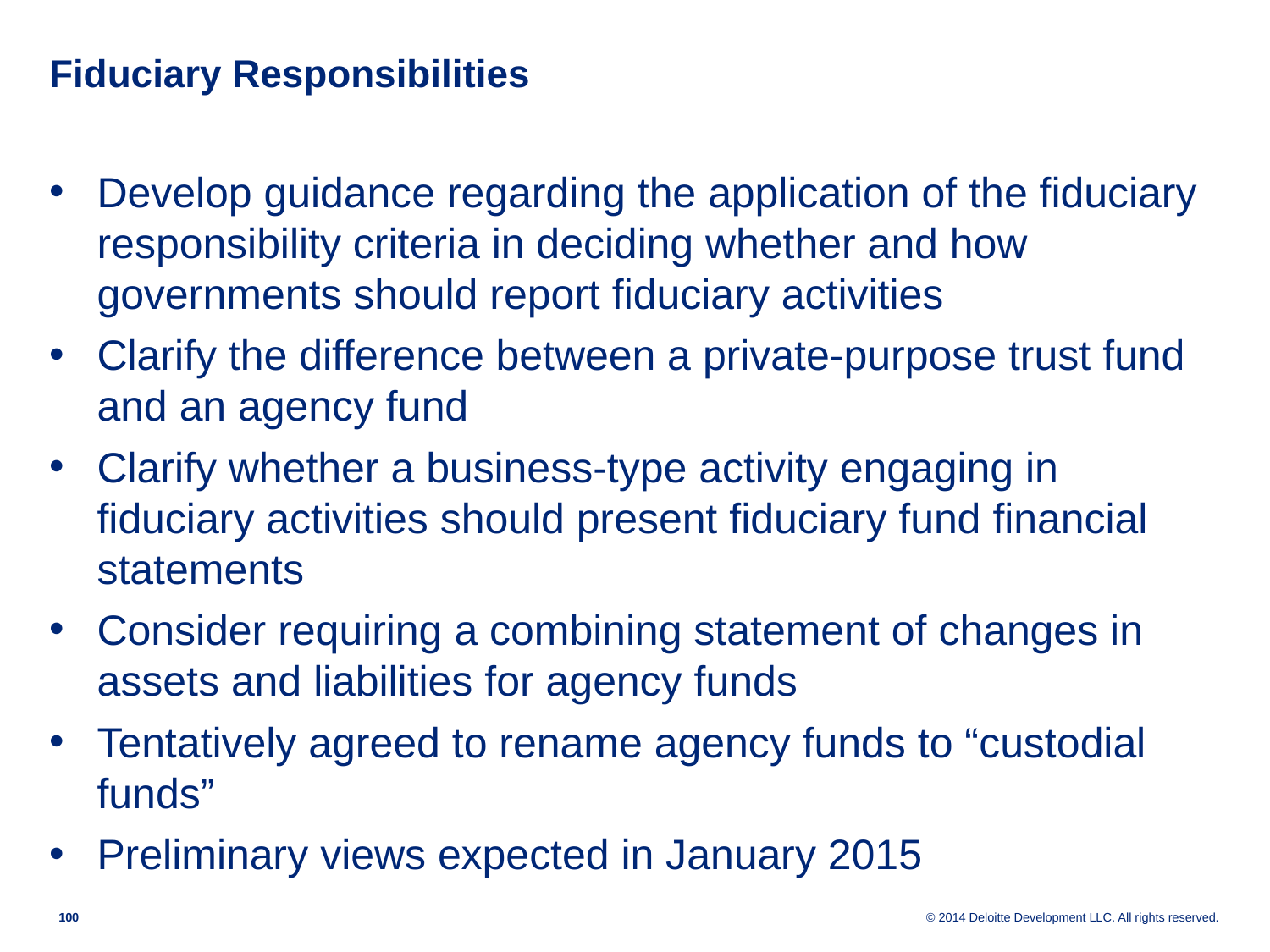

# Fiduciary Responsibilities
Develop guidance regarding the application of the fiduciary responsibility criteria in deciding whether and how governments should report fiduciary activities
Clarify the difference between a private-purpose trust fund and an agency fund
Clarify whether a business-type activity engaging in fiduciary activities should present fiduciary fund financial statements
Consider requiring a combining statement of changes in assets and liabilities for agency funds
Tentatively agreed to rename agency funds to “custodial funds”
Preliminary views expected in January 2015

100